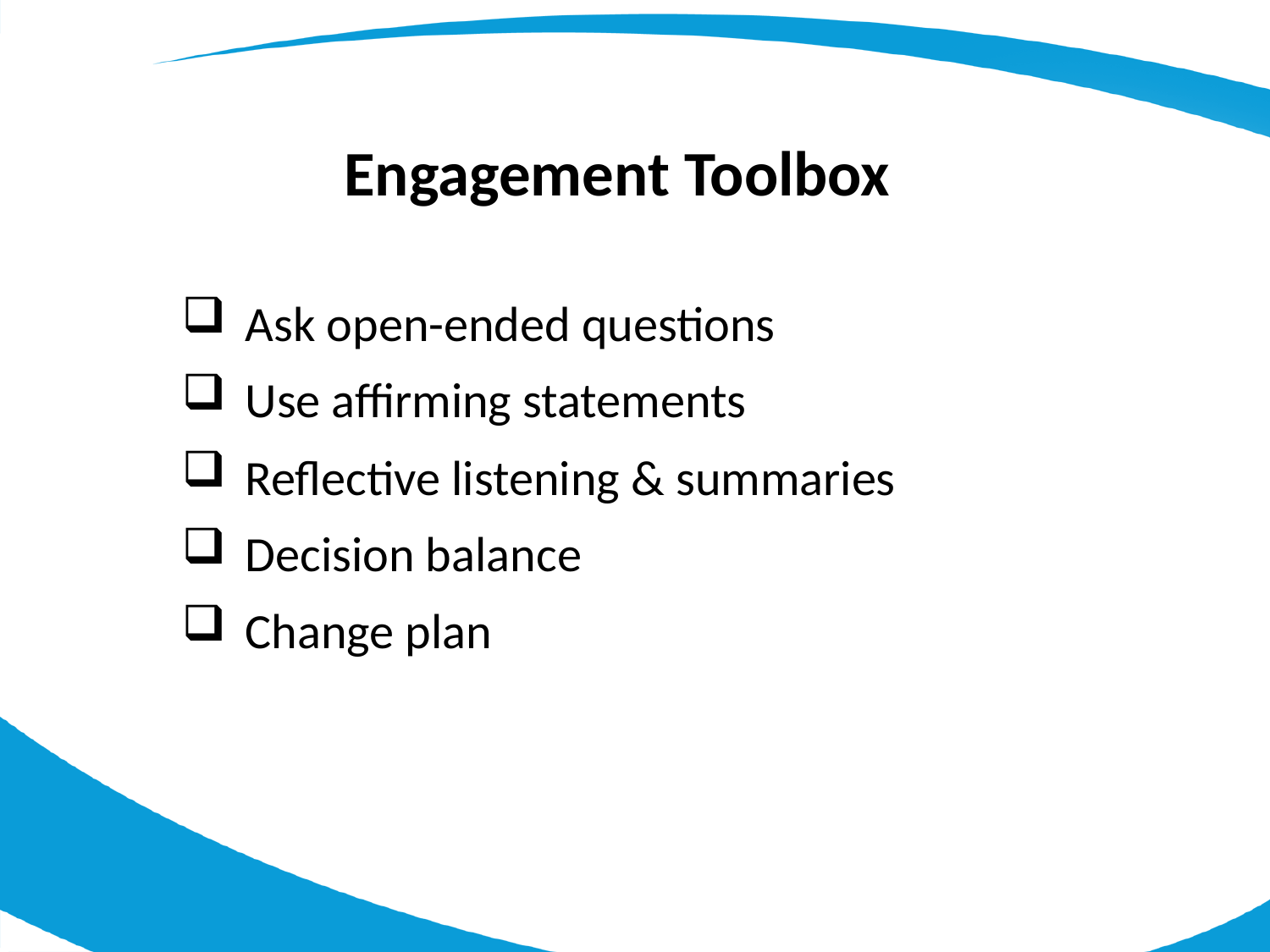

Engagement Toolbox
Ask open-ended questions
Use affirming statements
Reflective listening & summaries
Decision balance
Change plan